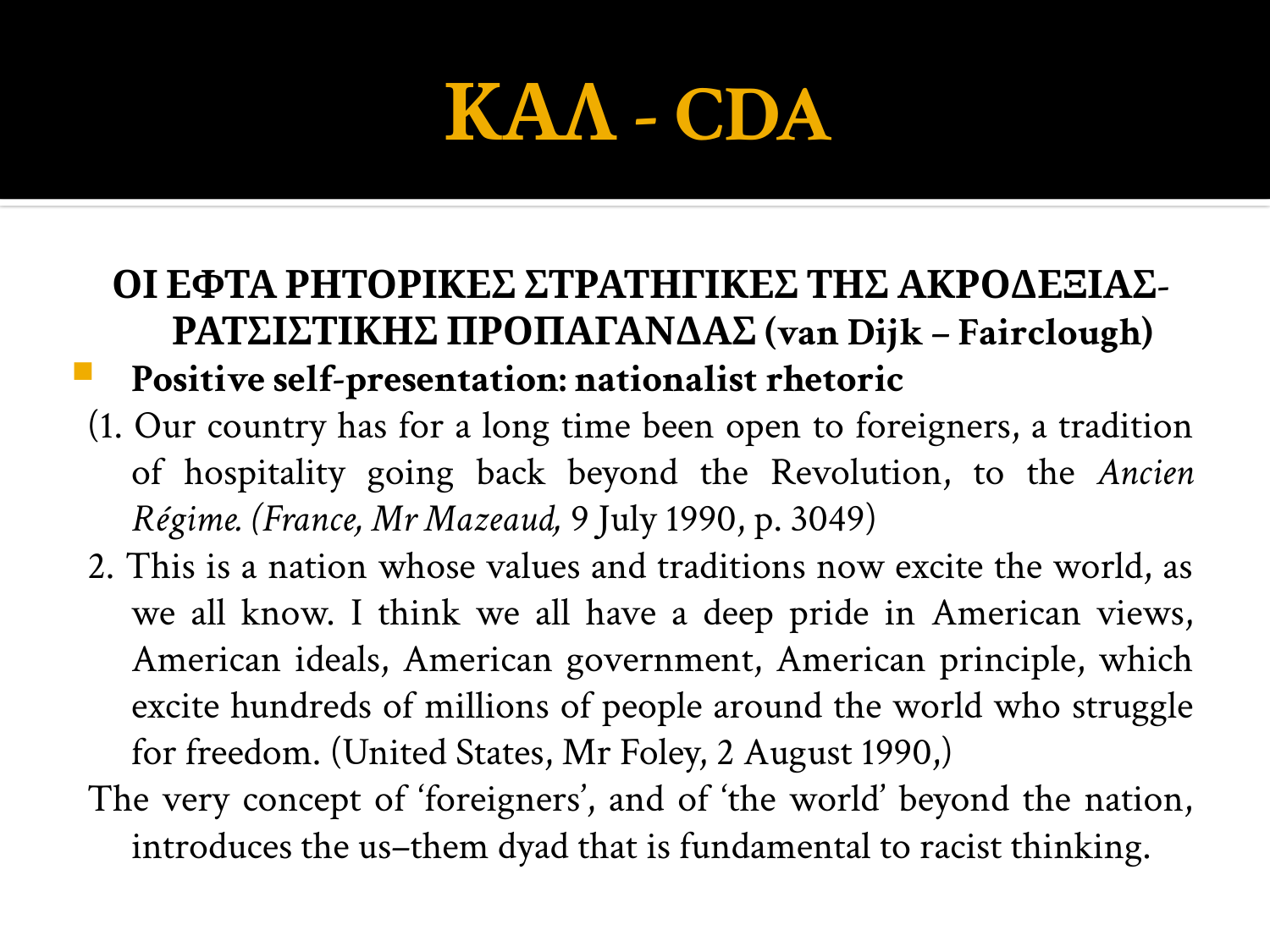

# ΚΑΛ - CDA
ΟΙ ΕΦΤΑ ΡΗΤΟΡΙΚΕΣ ΣΤΡΑΤΗΓΙΚΕΣ ΤΗΣ ΑΚΡΟΔΕΞΙΑΣ-ΡΑΤΣΙΣΤΙΚΗΣ ΠΡΟΠΑΓΑΝΔΑΣ (van Dijk – Fairclough)
Positive self-presentation: nationalist rhetoric
(1. Our country has for a long time been open to foreigners, a tradition of hospitality going back beyond the Revolution, to the Ancien Régime. (France, Mr Mazeaud, 9 July 1990, p. 3049)
2. This is a nation whose values and traditions now excite the world, as we all know. I think we all have a deep pride in American views, American ideals, American government, American principle, which excite hundreds of millions of people around the world who struggle for freedom. (United States, Mr Foley, 2 August 1990,)
The very concept of ‘foreigners’, and of ‘the world’ beyond the nation, introduces the us–them dyad that is fundamental to racist thinking.